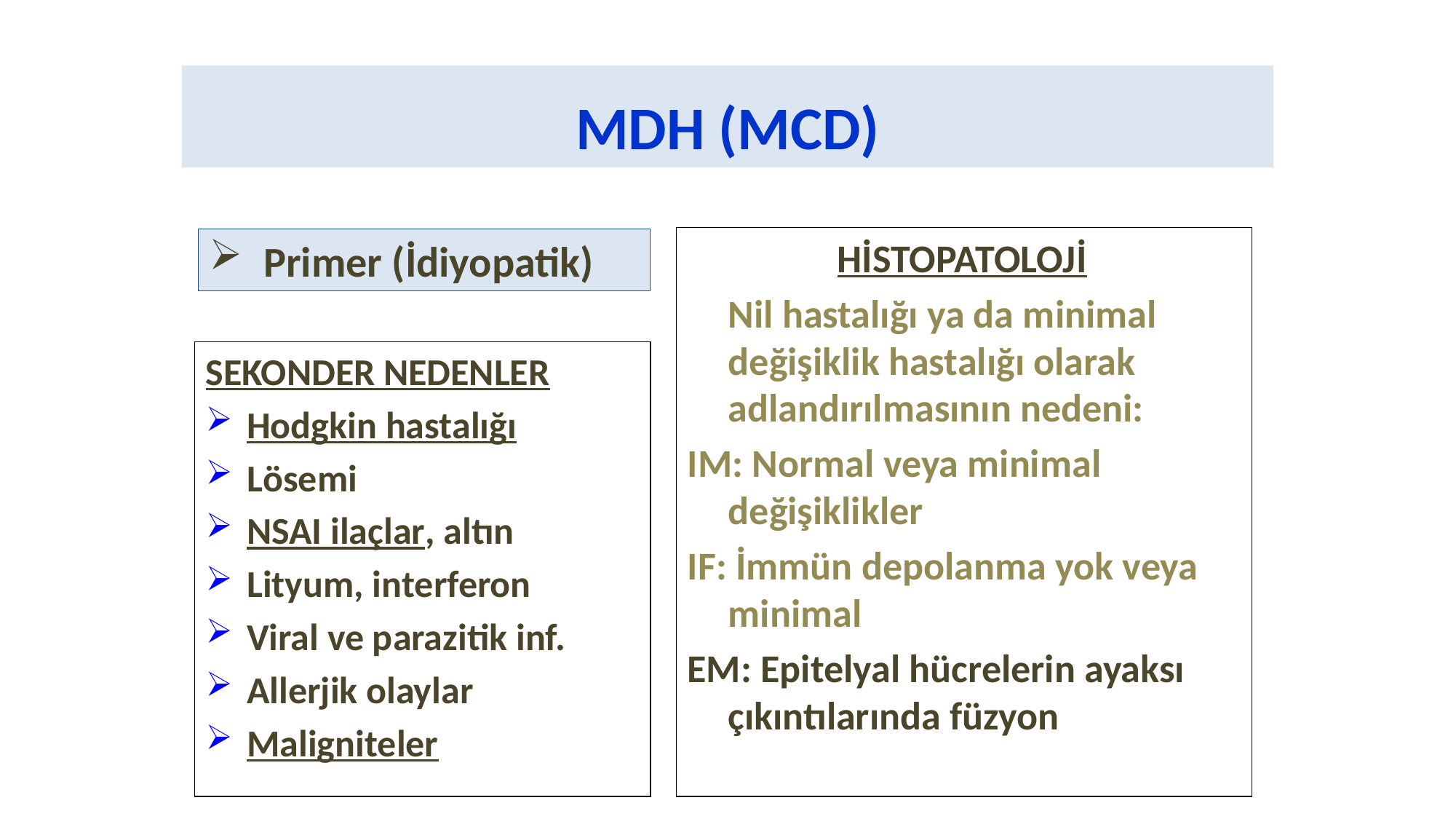

MDH (MCD)
        	HİSTOPATOLOJİ
	Nil hastalığı ya da minimal değişiklik hastalığı olarak adlandırılmasının nedeni:
IM: Normal veya minimal  değişiklikler
IF: İmmün depolanma yok veya minimal
EM: Epitelyal hücrelerin ayaksı çıkıntılarında füzyon
Primer (İdiyopatik)
SEKONDER NEDENLER
Hodgkin hastalığı
Lösemi
NSAI ilaçlar, altın
Lityum, interferon
Viral ve parazitik inf.
Allerjik olaylar
Maligniteler